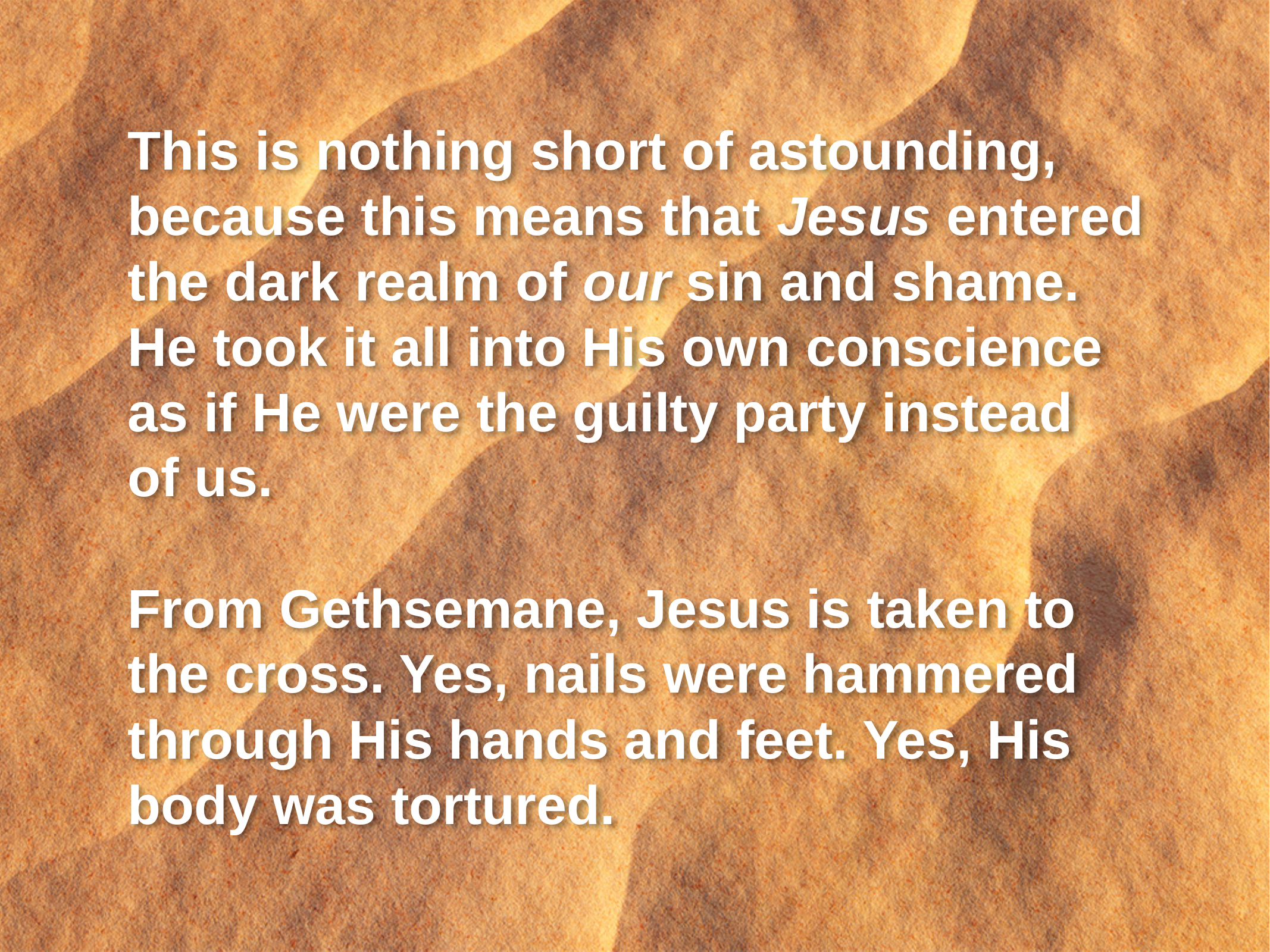

This is nothing short of astounding, because this means that Jesus entered
the dark realm of our sin and shame.
He took it all into His own conscience
as if He were the guilty party instead
of us.
From Gethsemane, Jesus is taken to
the cross. Yes, nails were hammered through His hands and feet. Yes, His
body was tortured.